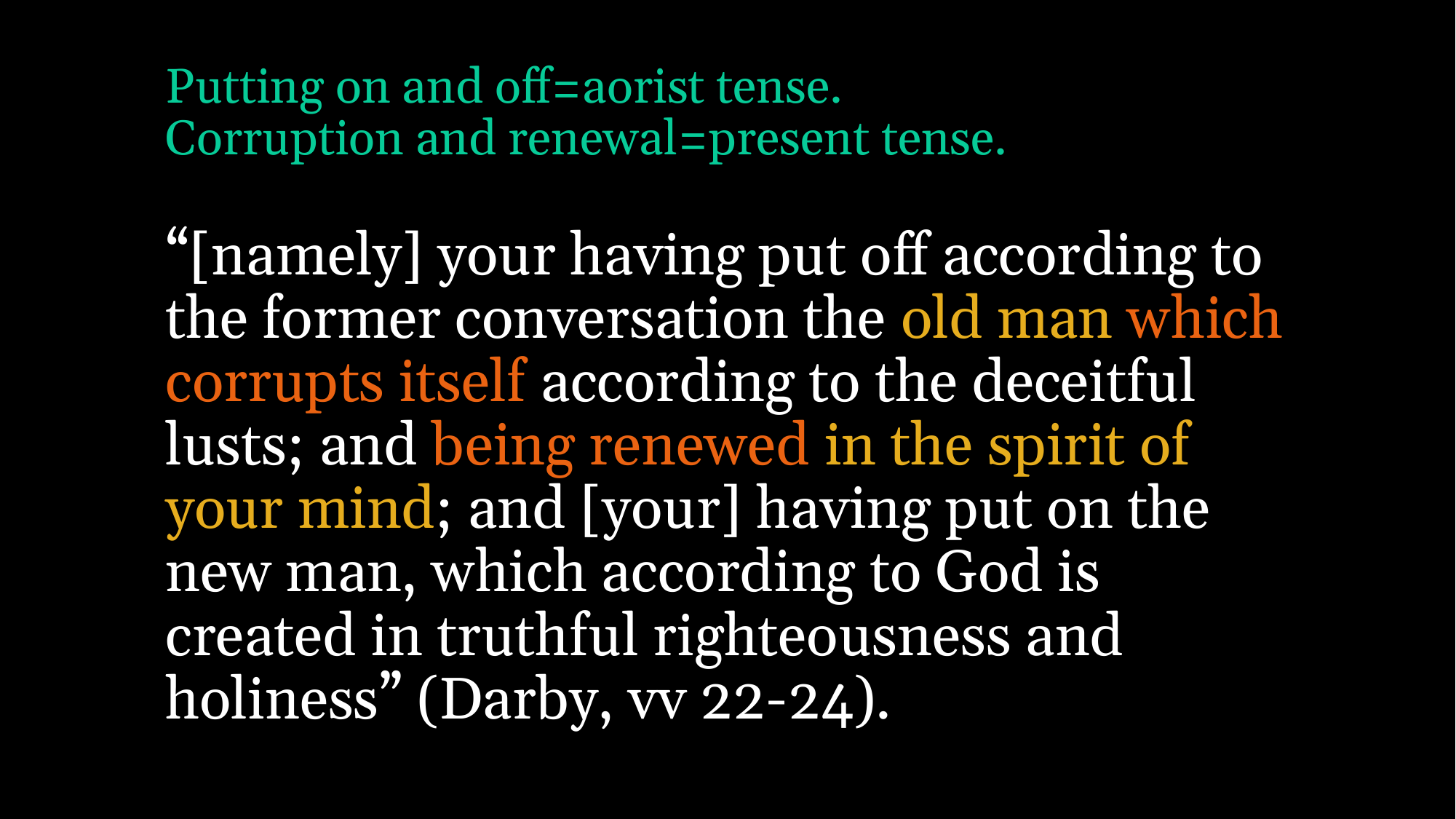

# Putting on and off=aorist tense. Corruption and renewal=present tense.
“[namely] your having put off according to the former conversation the old man which corrupts itself according to the deceitful lusts; and being renewed in the spirit of your mind; and [your] having put on the new man, which according to God is created in truthful righteousness and holiness” (Darby, vv 22-24).